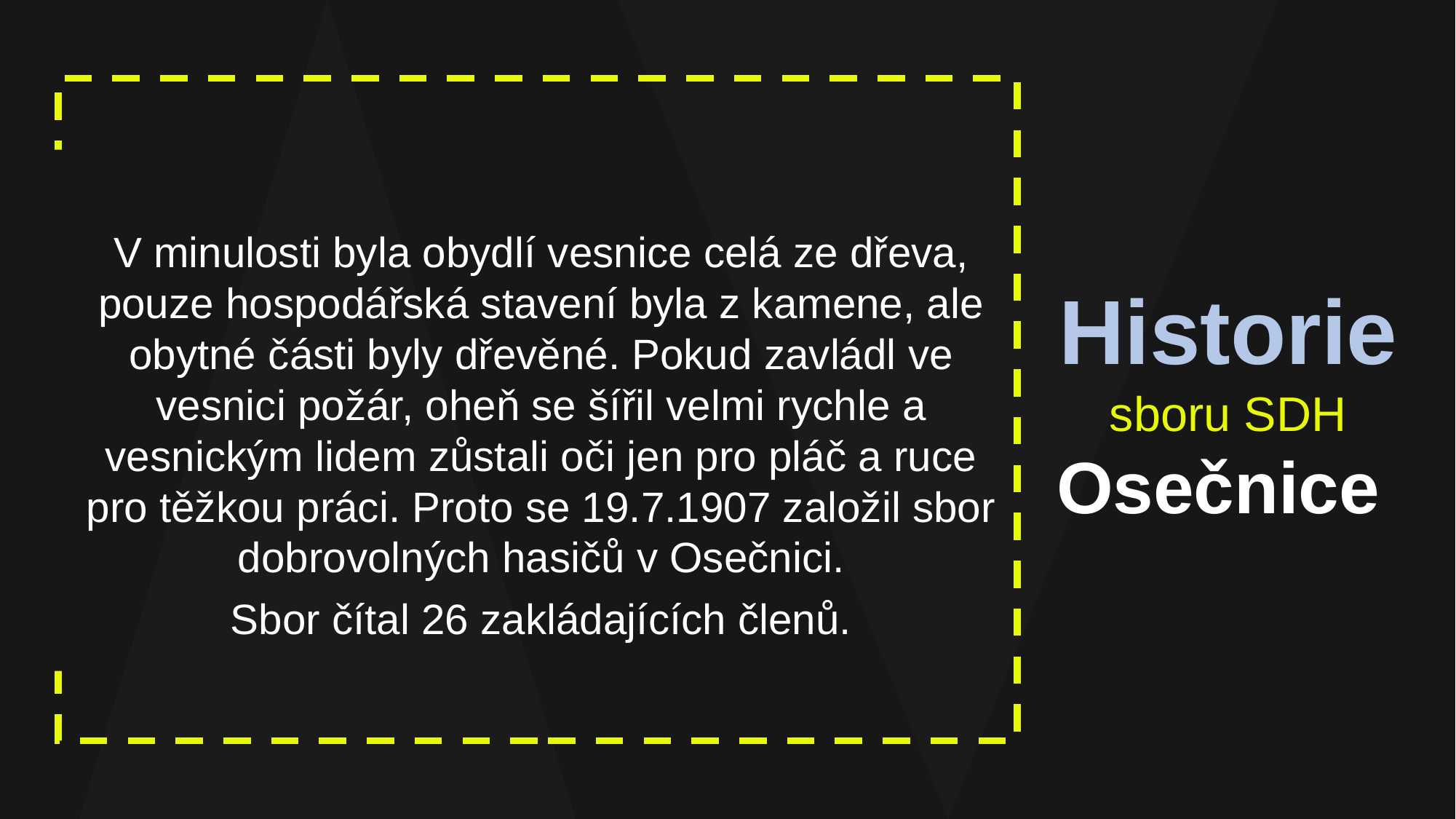

V minulosti byla obydlí vesnice celá ze dřeva, pouze hospodářská stavení byla z kamene, ale obytné části byly dřevěné. Pokud zavládl ve vesnici požár, oheň se šířil velmi rychle a vesnickým lidem zůstali oči jen pro pláč a ruce pro těžkou práci. Proto se 19.7.1907 založil sbor dobrovolných hasičů v Osečnici.
Sbor čítal 26 zakládajících členů.
Historie sboru SDH Osečnice